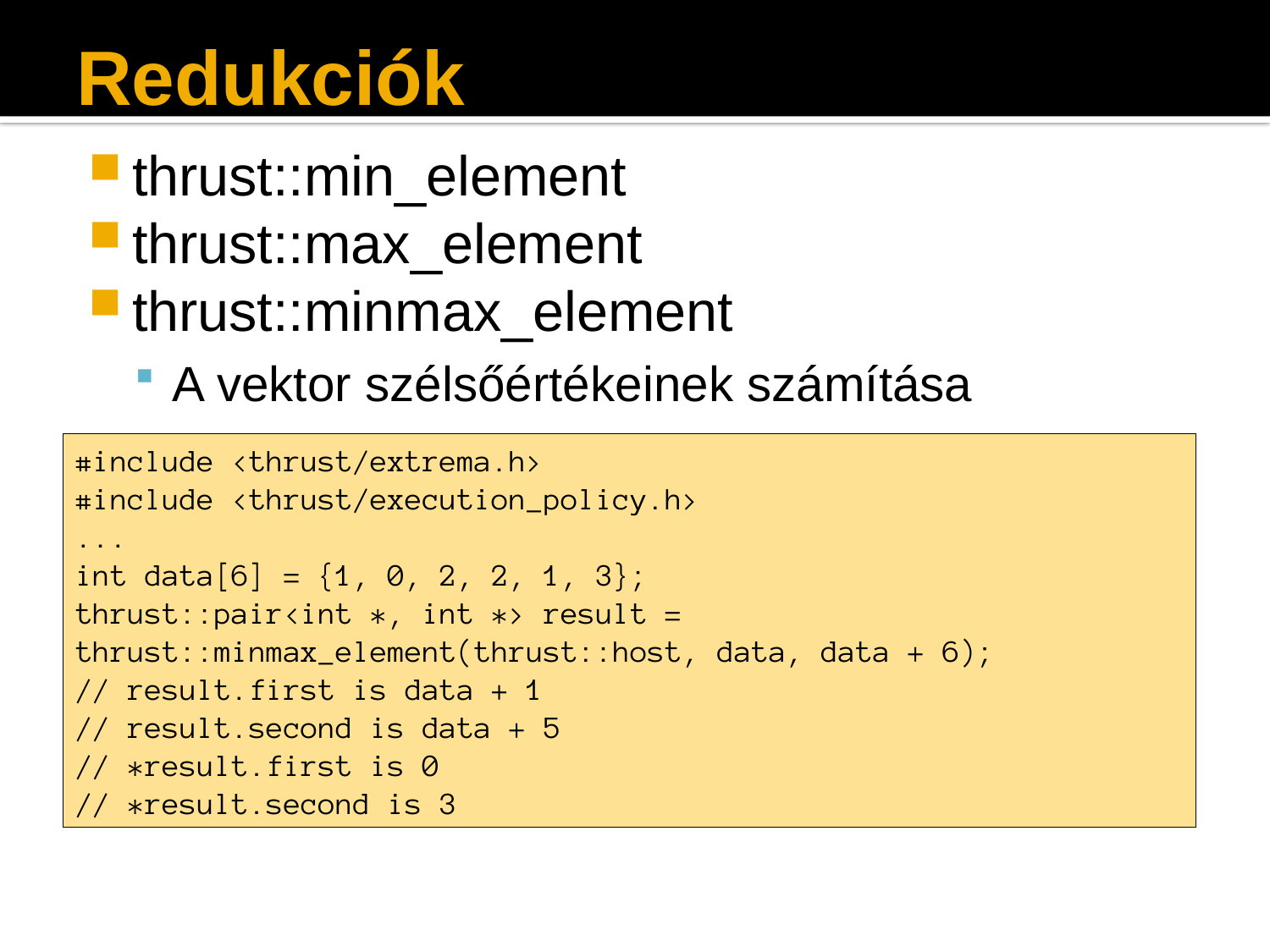

# Redukciók
thrust::min_element
thrust::max_element
thrust::minmax_element
A vektor szélsőértékeinek számítása

#include <thrust/extrema.h>
#include <thrust/execution_policy.h>
...
int data[6] = {1, 0, 2, 2, 1, 3};
thrust::pair<int *, int *> result = thrust::minmax_element(thrust::host, data, data + 6);
// result.first is data + 1
// result.second is data + 5
// *result.first is 0
// *result.second is 3